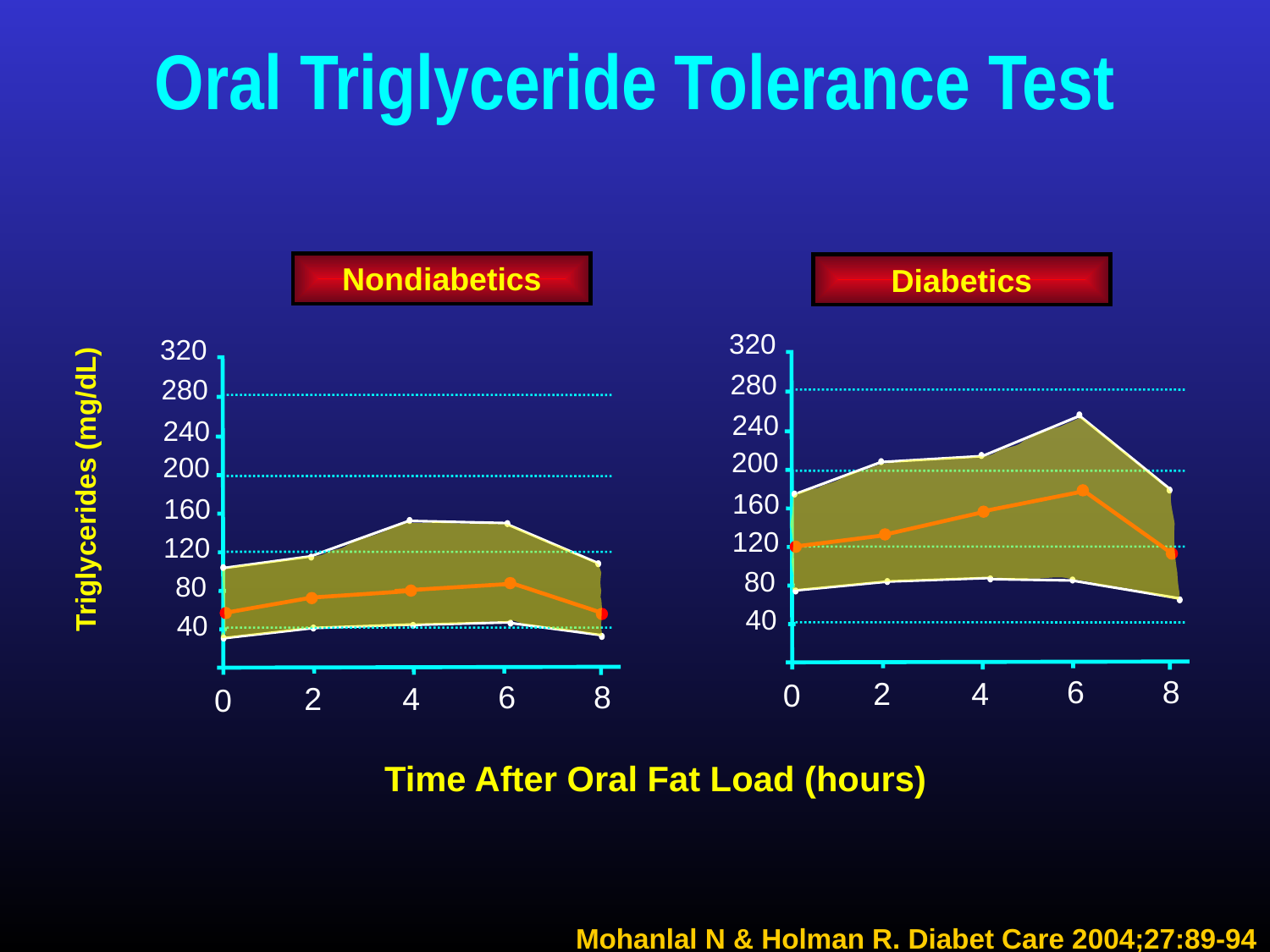

# Oral Triglyceride Tolerance Test
Nondiabetics
Diabetics
320
280
240
200
160
120

Triglycerides (mg/dL)
6
8
2
4
0
80
40
320
280
240
200
160
120

6
8
2
4
0
80
40

Time After Oral Fat Load (hours)
Mohanlal N & Holman R. Diabet Care 2004;27:89-94